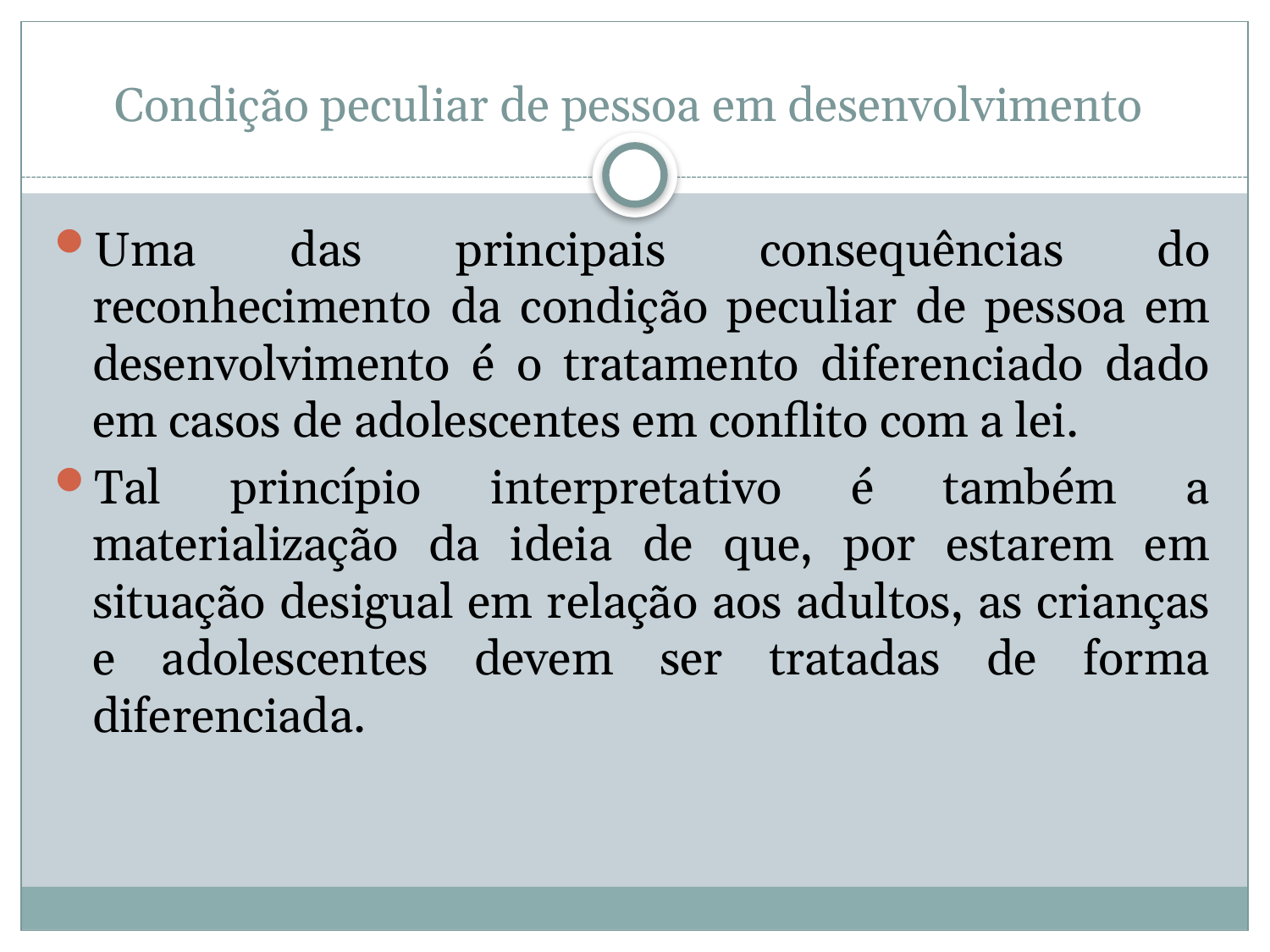

# Condição peculiar de pessoa em desenvolvimento
Uma das principais consequências do reconhecimento da condição peculiar de pessoa em desenvolvimento é o tratamento diferenciado dado em casos de adolescentes em conflito com a lei.
Tal princípio interpretativo é também a materialização da ideia de que, por estarem em situação desigual em relação aos adultos, as crianças e adolescentes devem ser tratadas de forma diferenciada.